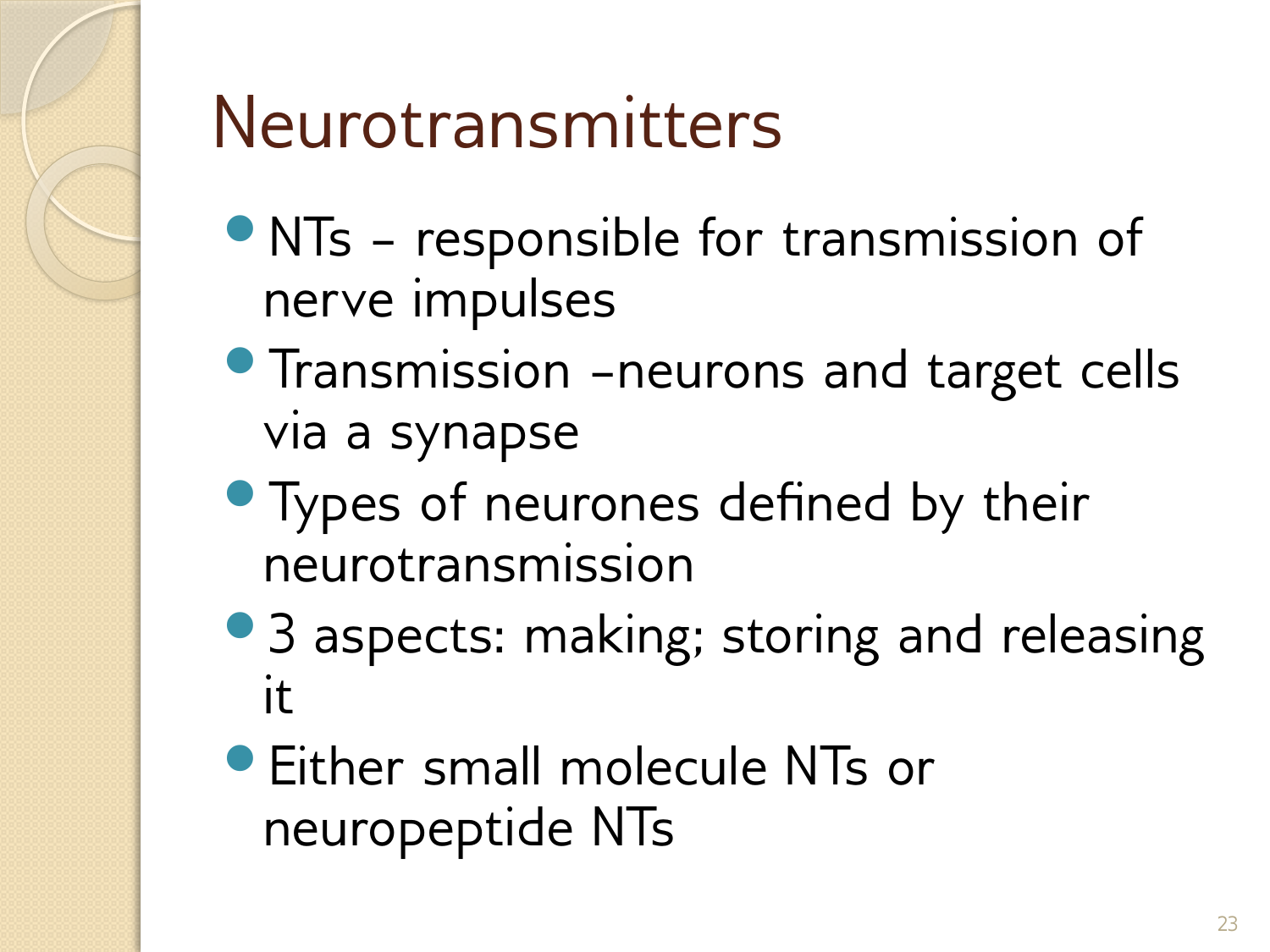

# Neurotransmitters
NTs – responsible for transmission of nerve impulses
Transmission –neurons and target cells via a synapse
Types of neurones defined by their neurotransmission
3 aspects: making; storing and releasing it
Either small molecule NTs or neuropeptide NTs
23